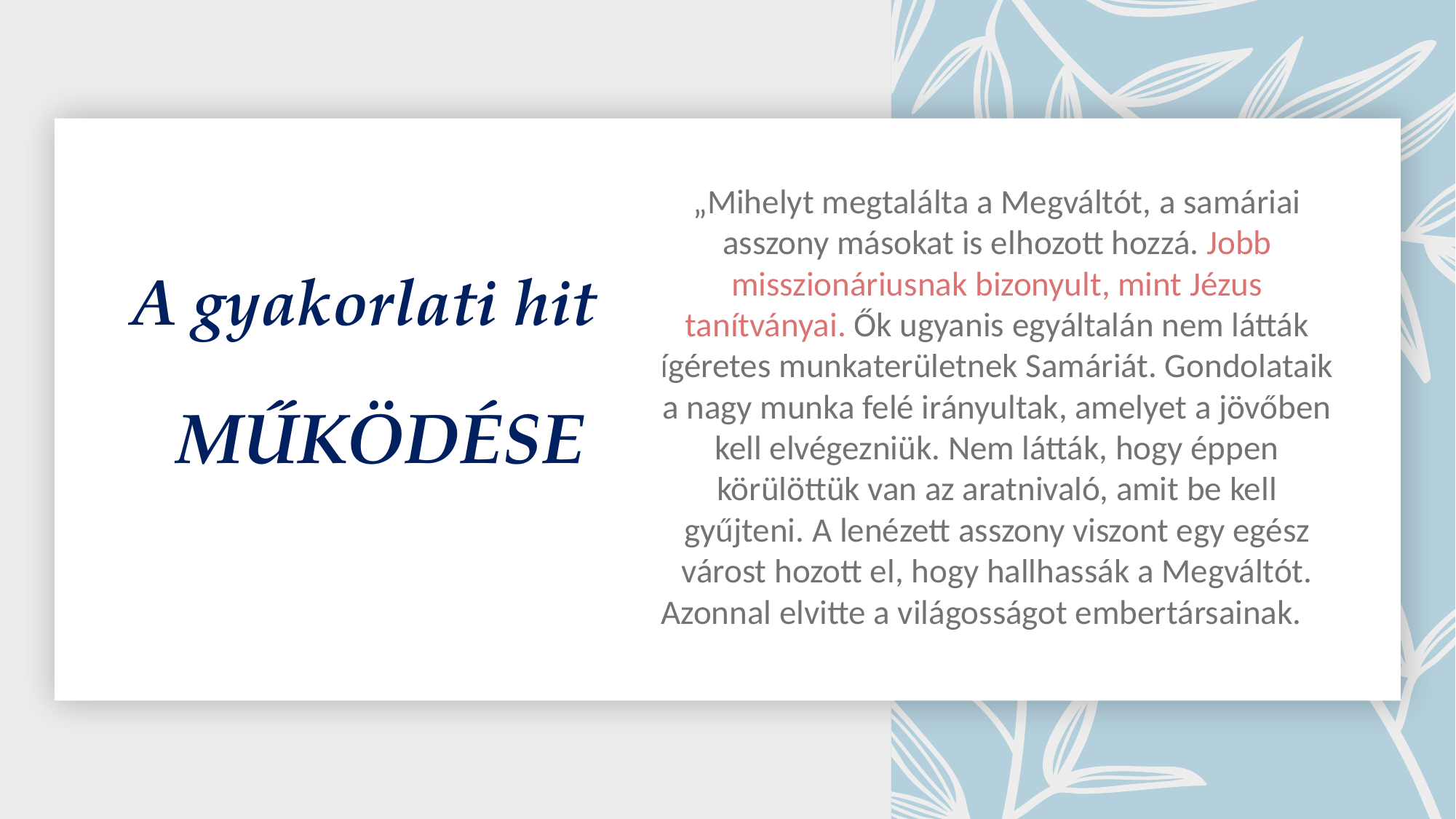

„Mihelyt megtalálta a Megváltót, a samáriai asszony másokat is elhozott hozzá. Jobb misszionáriusnak bizonyult, mint Jézus tanítványai. Ők ugyanis egyáltalán nem látták ígéretes munkaterületnek Samáriát. Gondolataik a nagy munka felé irányultak, amelyet a jövőben kell elvégezniük. Nem látták, hogy éppen körülöttük van az aratnivaló, amit be kell gyűjteni. A lenézett asszony viszont egy egész várost hozott el, hogy hallhassák a Megváltót. Azonnal elvitte a világosságot embertársainak.
# A gyakorlati hit MŰKÖDÉSE